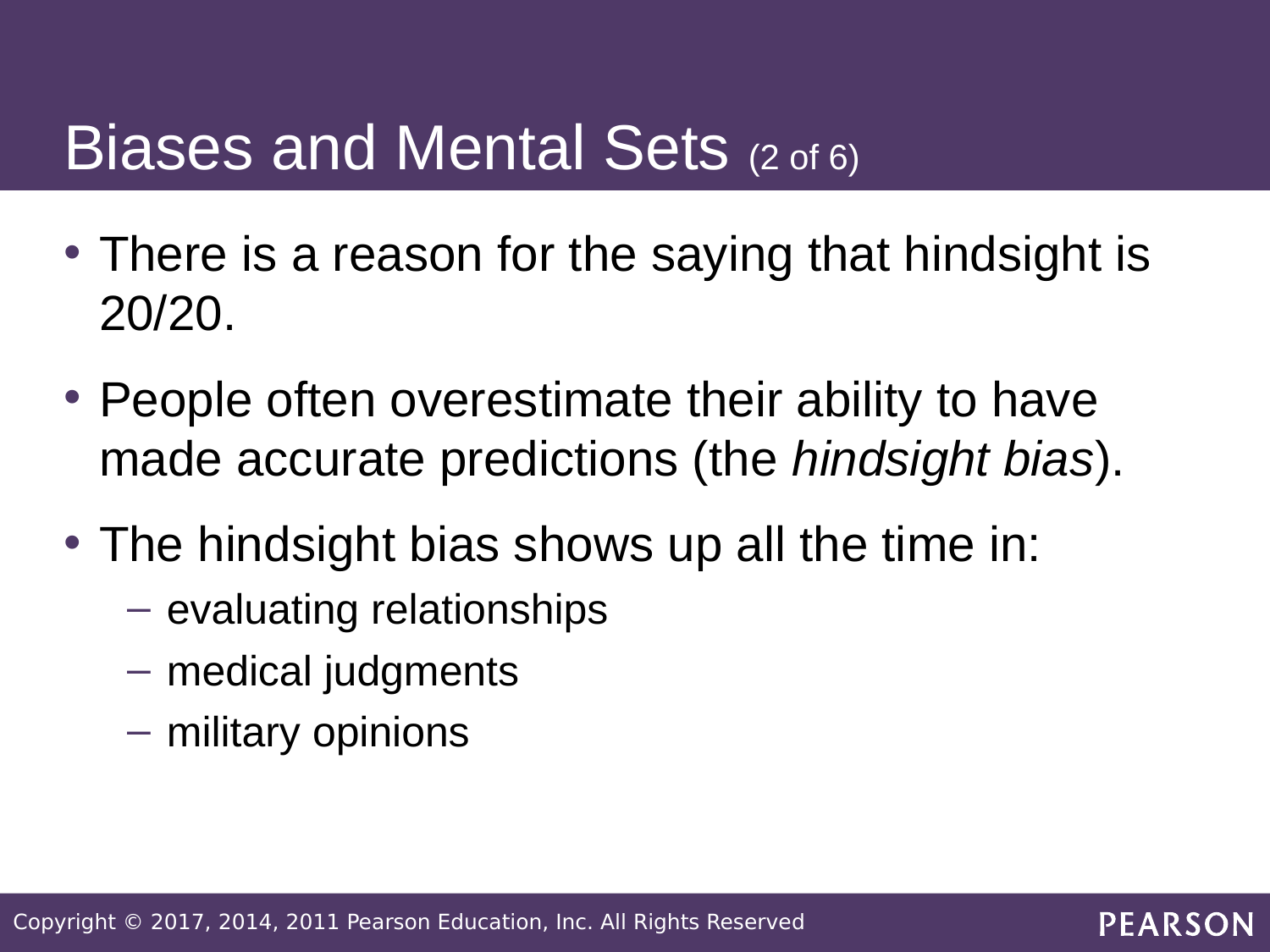

# Biases and Mental Sets (2 of 6)
There is a reason for the saying that hindsight is 20/20.
People often overestimate their ability to have made accurate predictions (the hindsight bias).
The hindsight bias shows up all the time in:
evaluating relationships
medical judgments
military opinions